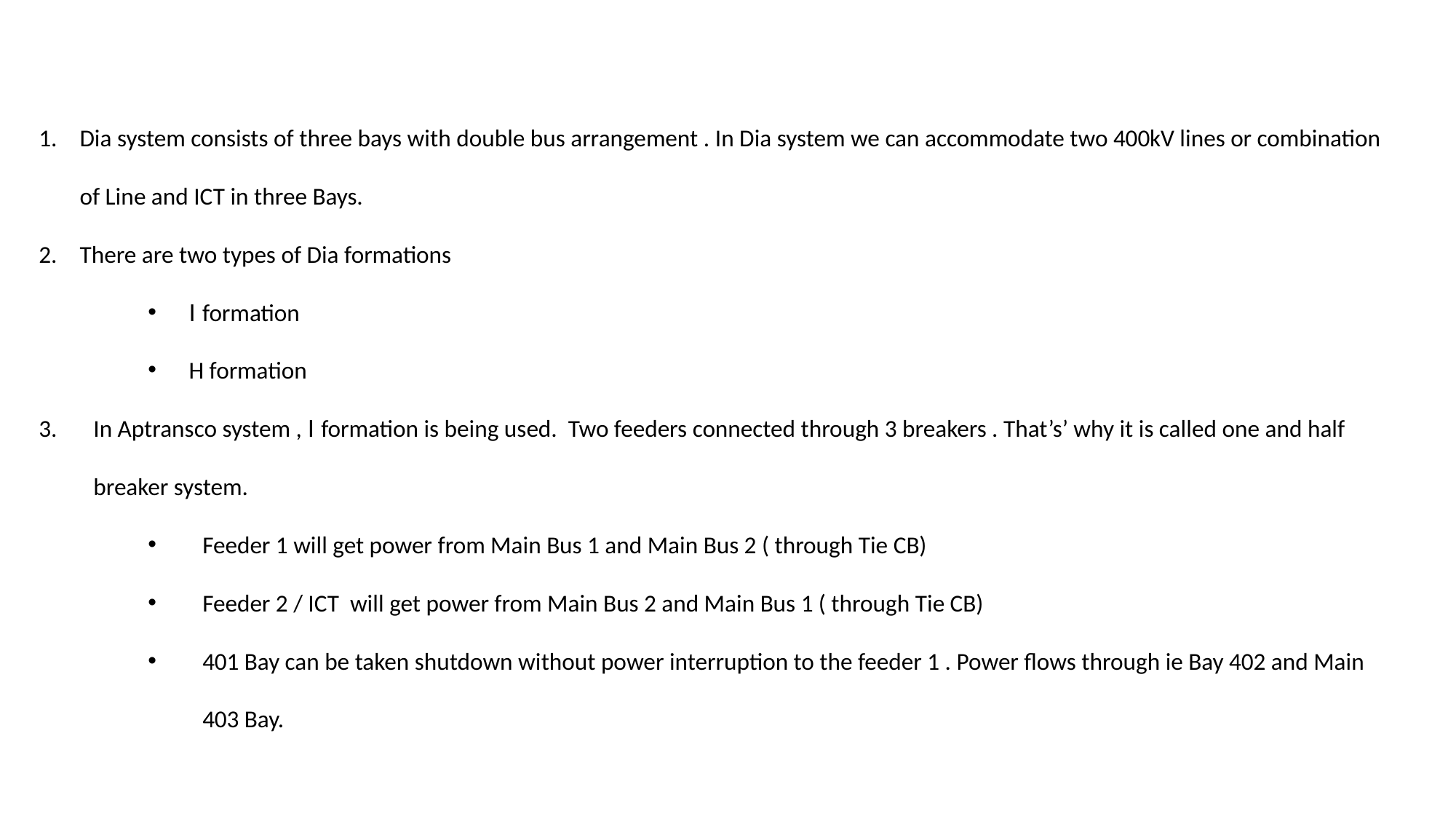

Dia system consists of three bays with double bus arrangement . In Dia system we can accommodate two 400kV lines or combination of Line and ICT in three Bays.
There are two types of Dia formations
I formation
H formation
In Aptransco system , I formation is being used.  Two feeders connected through 3 breakers . That’s’ why it is called one and half breaker system.
Feeder 1 will get power from Main Bus 1 and Main Bus 2 ( through Tie CB)
Feeder 2 / ICT  will get power from Main Bus 2 and Main Bus 1 ( through Tie CB)
401 Bay can be taken shutdown without power interruption to the feeder 1 . Power flows through ie Bay 402 and Main 403 Bay.